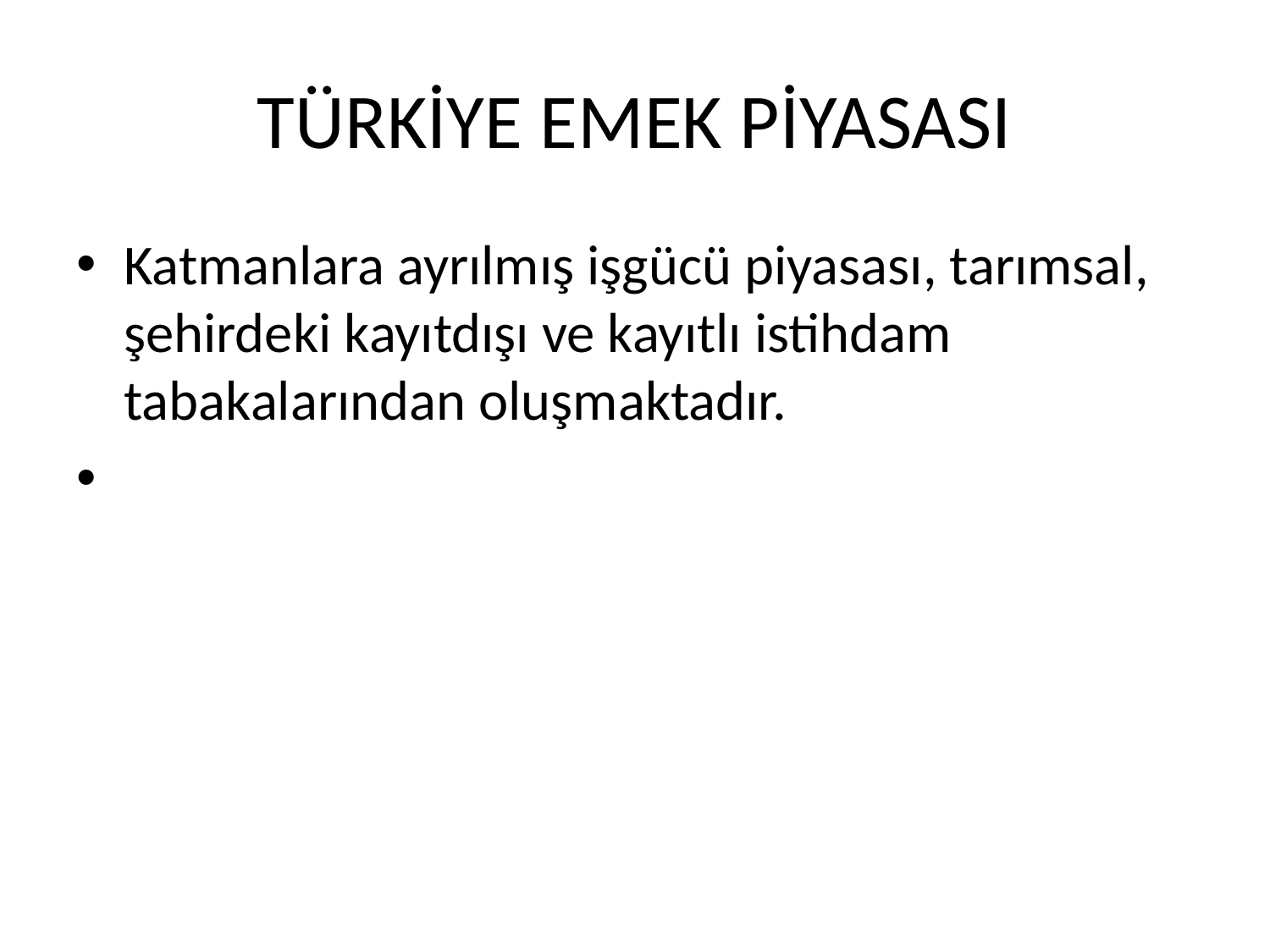

# TÜRKİYE EMEK PİYASASI
Katmanlara ayrılmış işgücü piyasası, tarımsal, şehirdeki kayıtdışı ve kayıtlı istihdam tabakalarından oluşmaktadır.